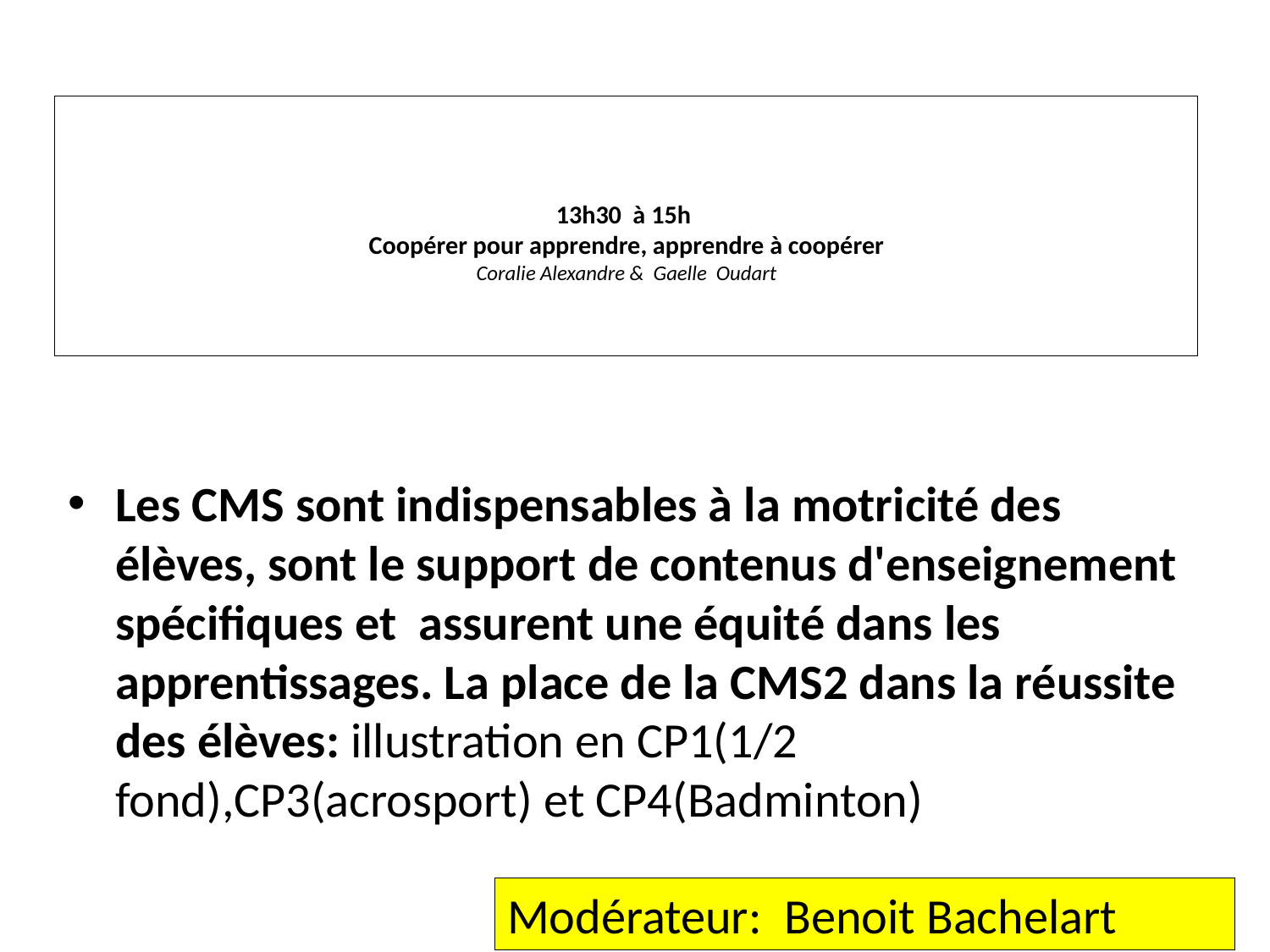

# 13h30  à 15h Coopérer pour apprendre, apprendre à coopérer Coralie Alexandre &  Gaelle  Oudart
Les CMS sont indispensables à la motricité des élèves, sont le support de contenus d'enseignement spécifiques et  assurent une équité dans les apprentissages. La place de la CMS2 dans la réussite des élèves: illustration en CP1(1/2 fond),CP3(acrosport) et CP4(Badminton)
Modérateur:  Benoit Bachelart